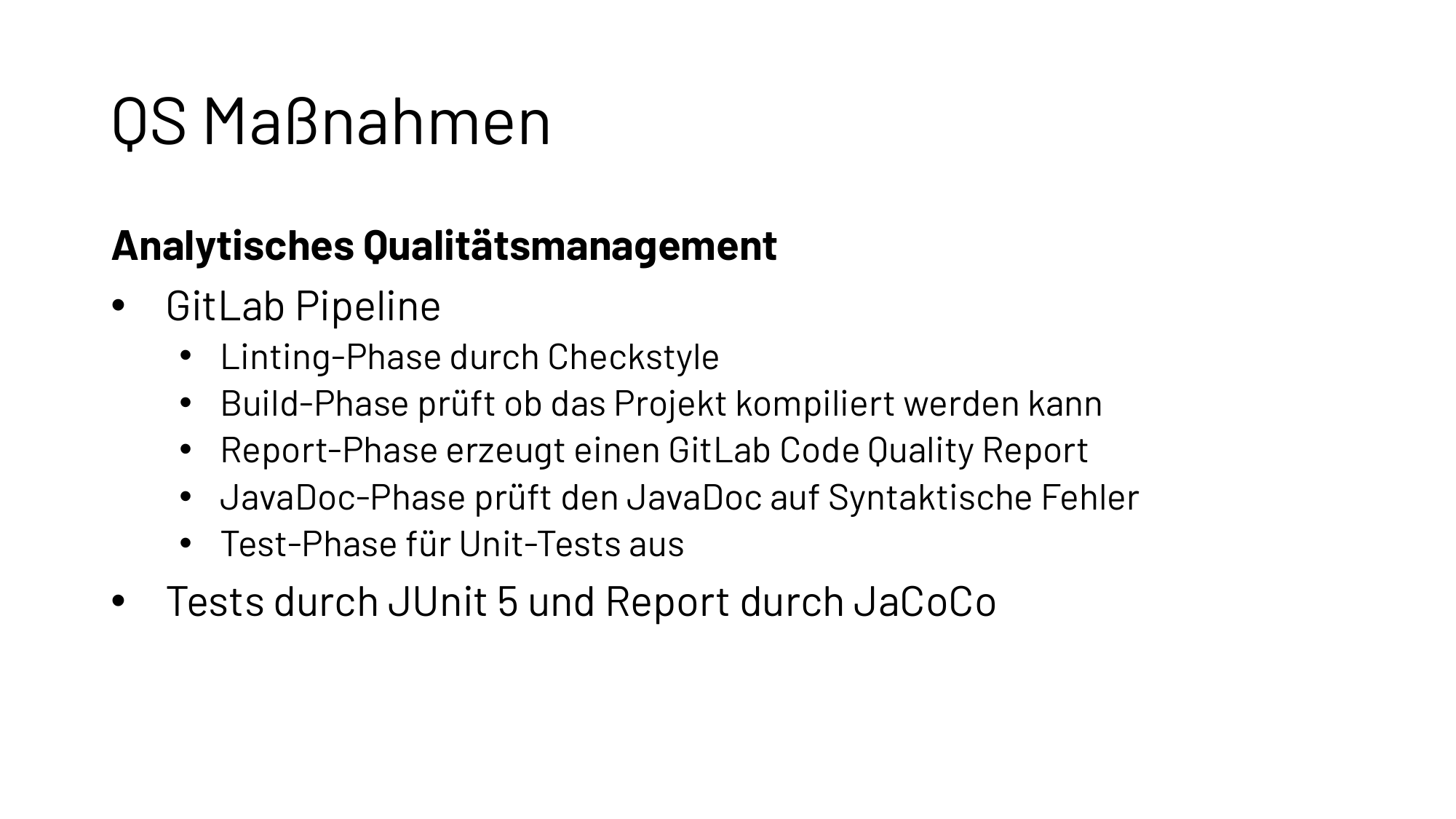

# QS Maßnahmen
Analytisches Qualitätsmanagement
GitLab Pipeline
Linting-Phase durch Checkstyle
Build-Phase prüft ob das Projekt kompiliert werden kann
Report-Phase erzeugt einen GitLab Code Quality Report
JavaDoc-Phase prüft den JavaDoc auf Syntaktische Fehler
Test-Phase für Unit-Tests aus
Tests durch JUnit 5 und Report durch JaCoCo